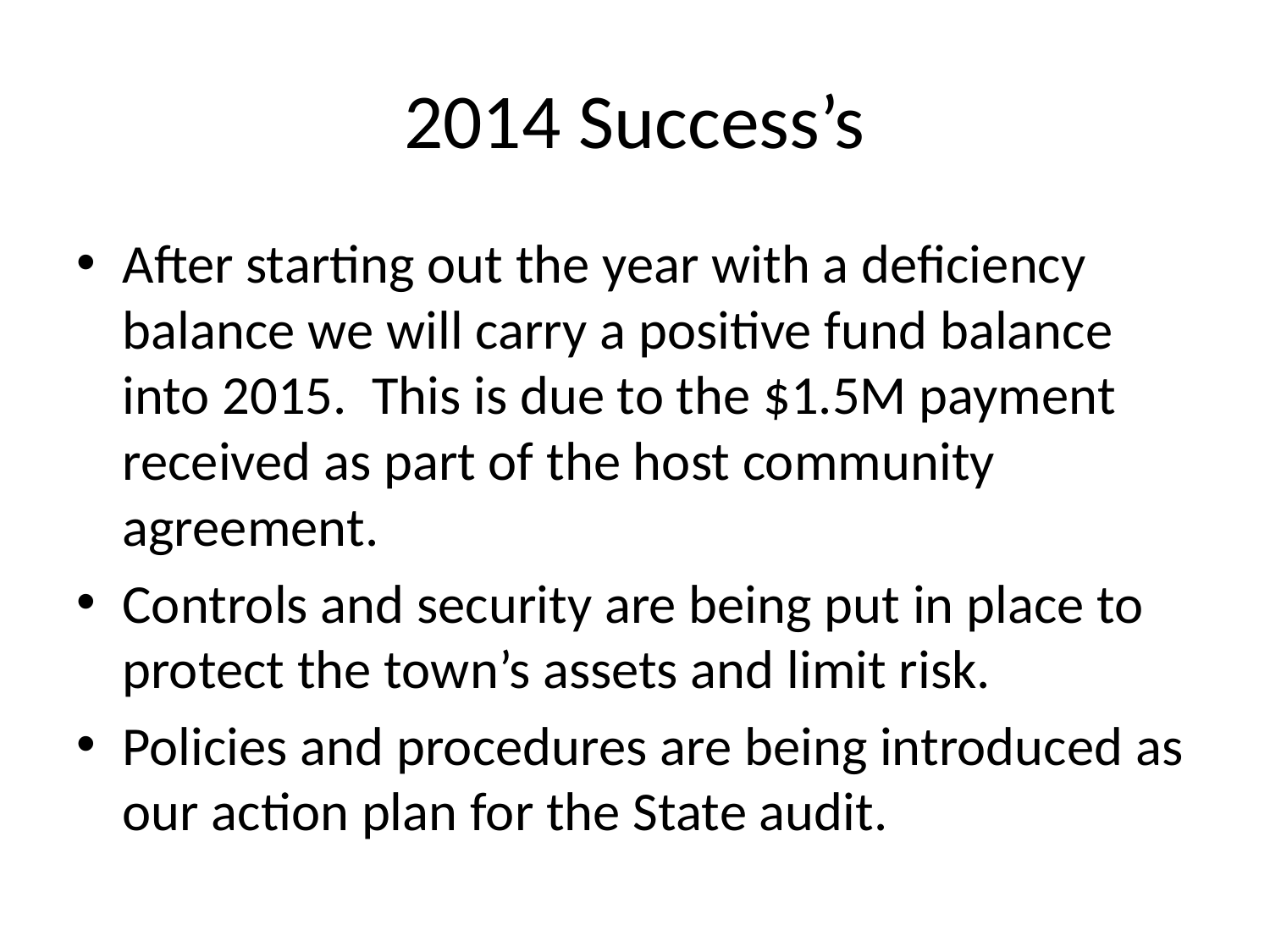

# 2014 Success’s
After starting out the year with a deficiency balance we will carry a positive fund balance into 2015.  This is due to the $1.5M payment received as part of the host community agreement.
Controls and security are being put in place to protect the town’s assets and limit risk.
Policies and procedures are being introduced as our action plan for the State audit.